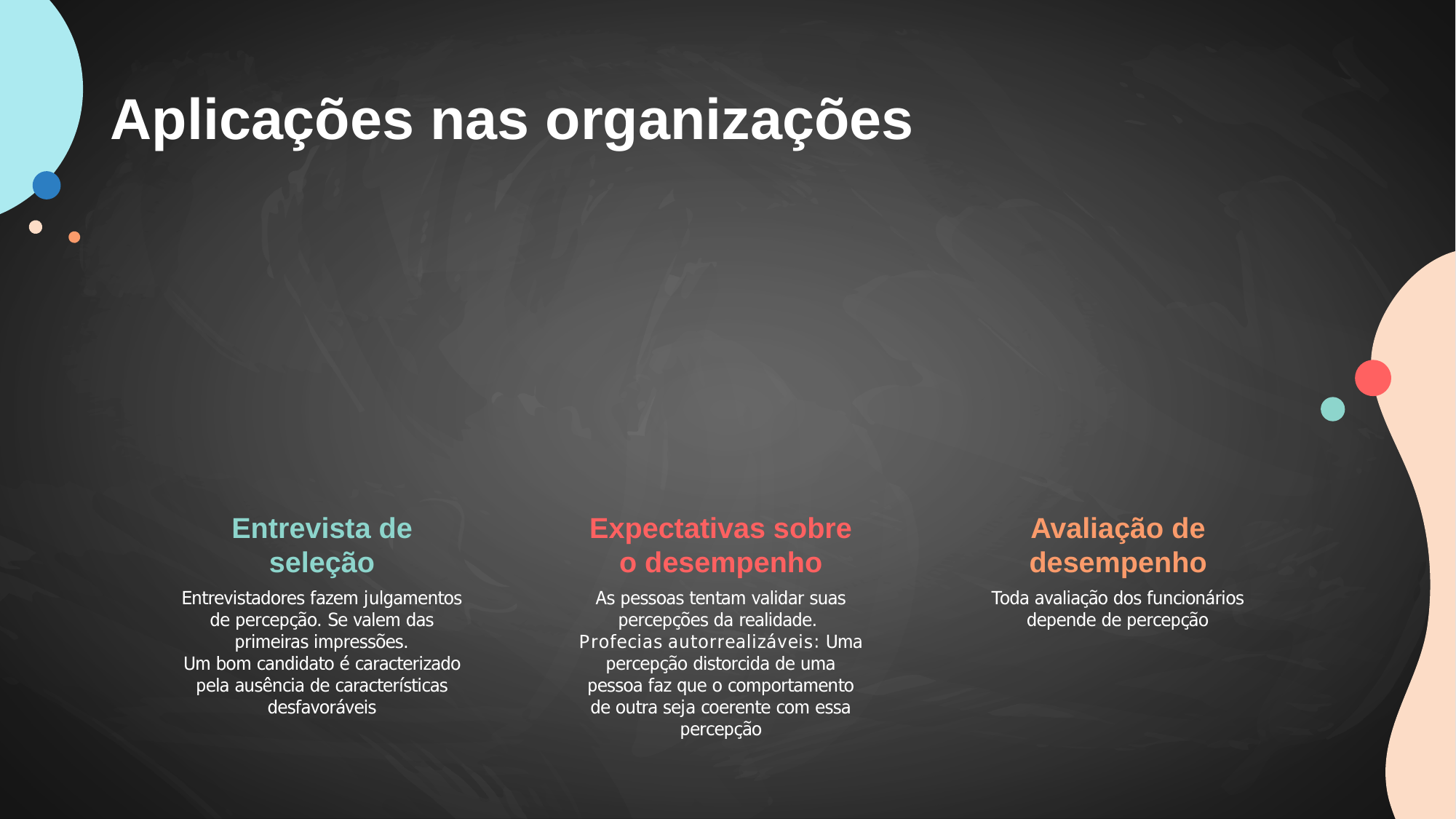

# Aplicações nas organizações
Entrevista de seleção
Expectativas sobre o desempenho
Avaliação de desempenho
Entrevistadores fazem julgamentos de percepção. Se valem das primeiras impressões.
Um bom candidato é caracterizado pela ausência de características desfavoráveis
As pessoas tentam validar suas percepções da realidade.
Profecias autorrealizáveis: Uma percepção distorcida de uma pessoa faz que o comportamento de outra seja coerente com essa percepção
Toda avaliação dos funcionários depende de percepção